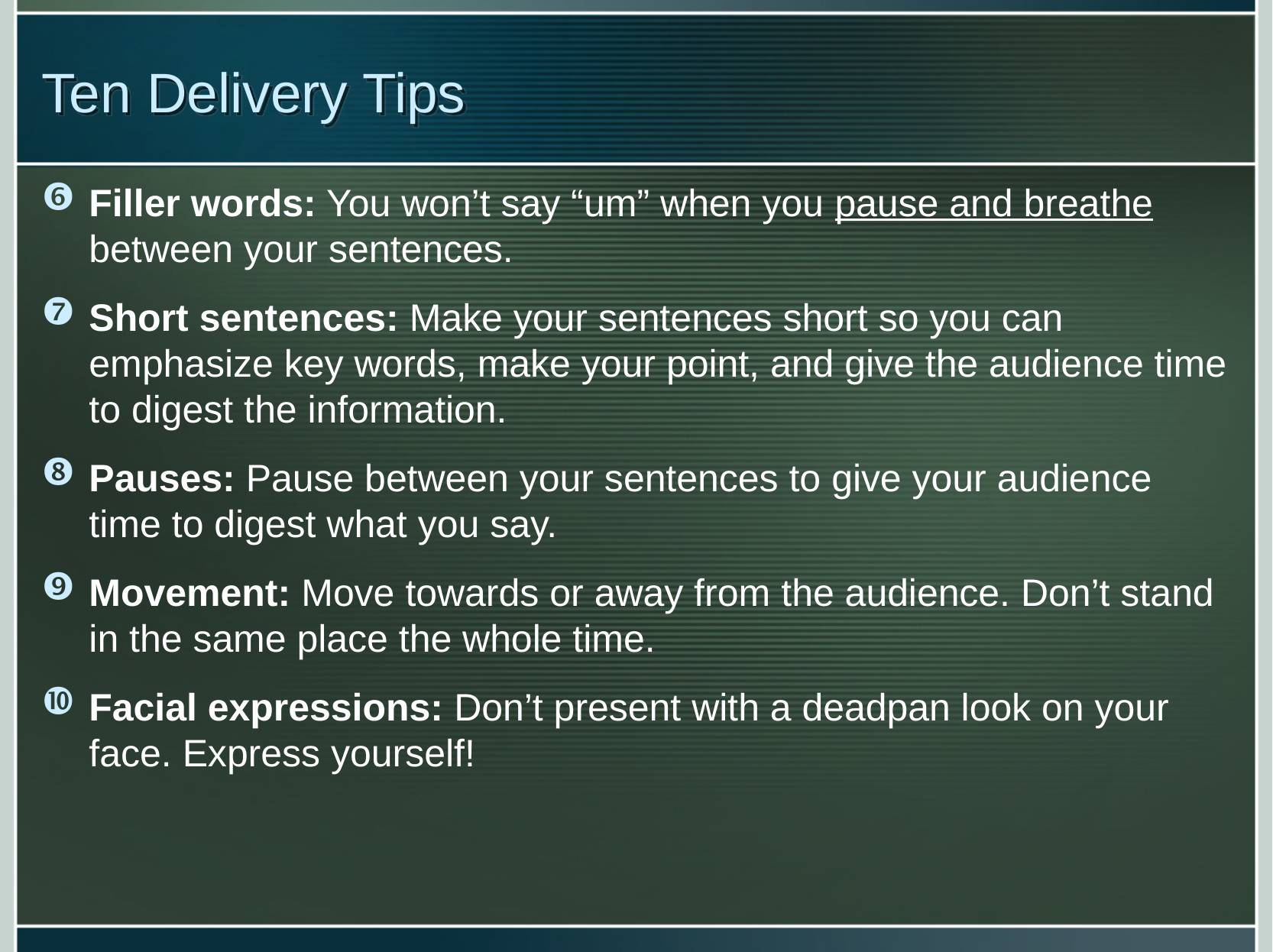

# Ten Delivery Tips
Filler words: You won’t say “um” when you pause and breathe between your sentences.
Short sentences: Make your sentences short so you can emphasize key words, make your point, and give the audience time to digest the information.
Pauses: Pause between your sentences to give your audience time to digest what you say.
Movement: Move towards or away from the audience. Don’t stand in the same place the whole time.
Facial expressions: Don’t present with a deadpan look on your face. Express yourself!